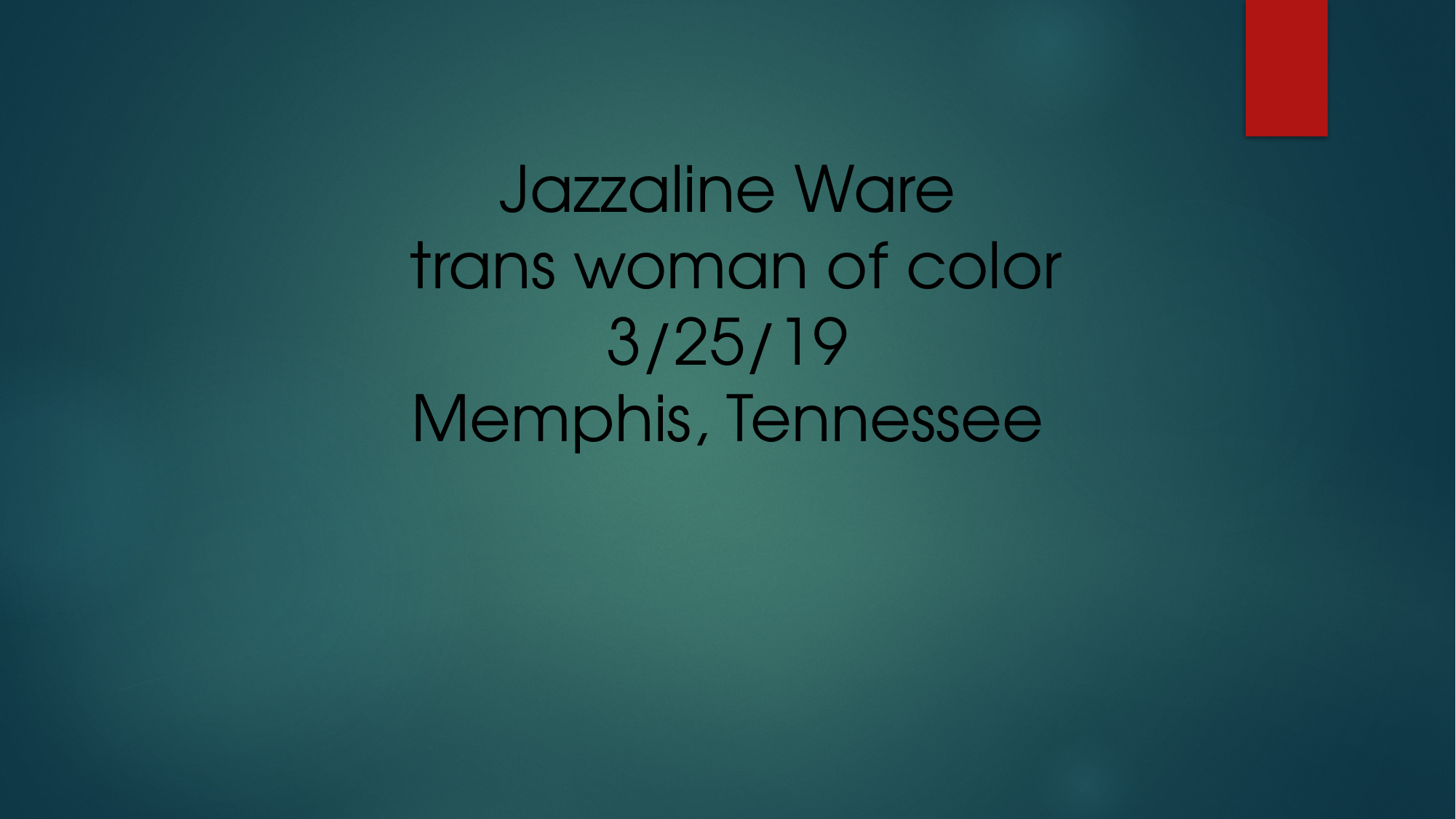

# Jazzaline Ware trans woman of color 3/25/19 Memphis, Tennessee